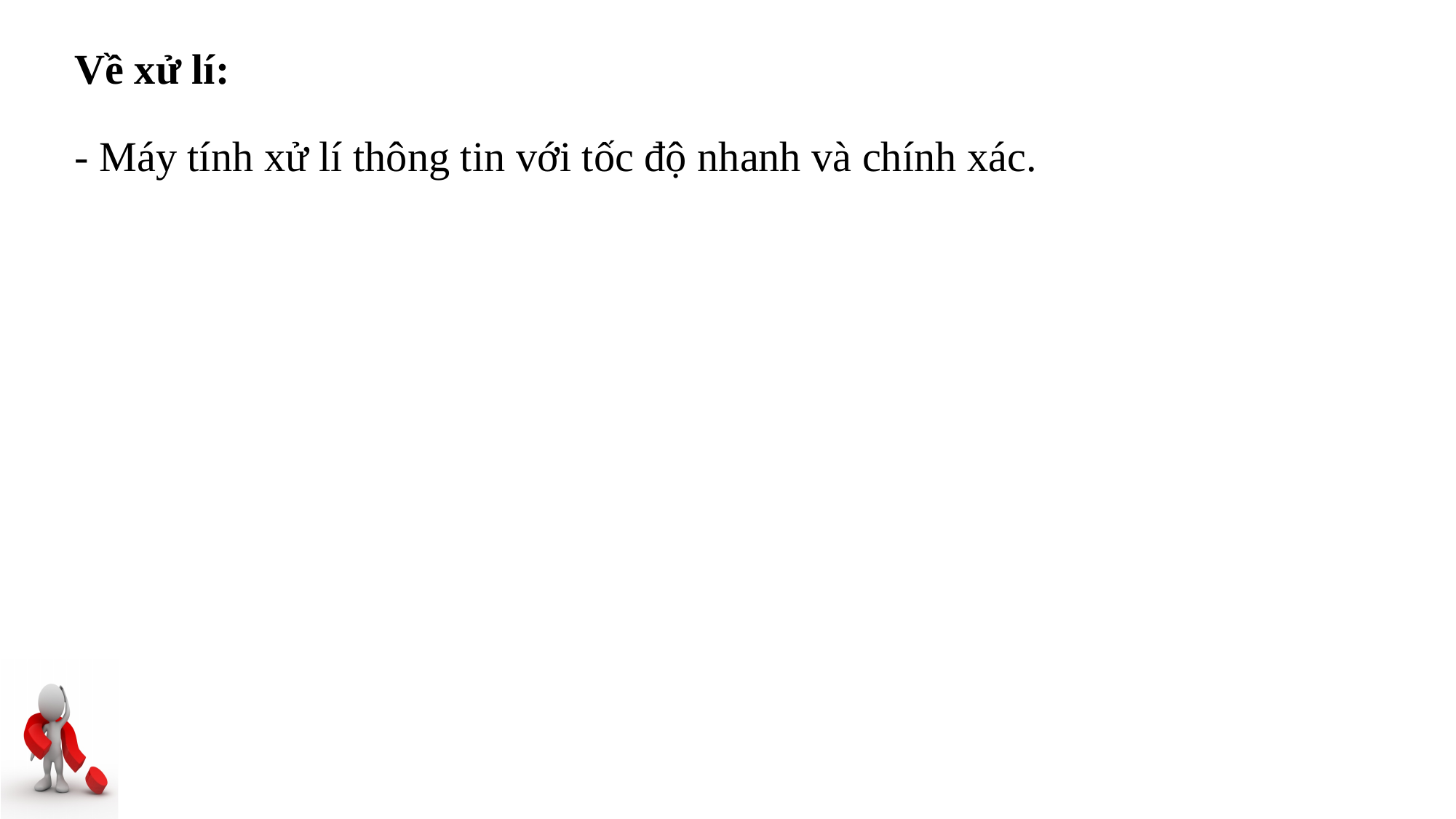

Về xử lí:
- Máy tính xử lí thông tin với tốc độ nhanh và chính xác.

17